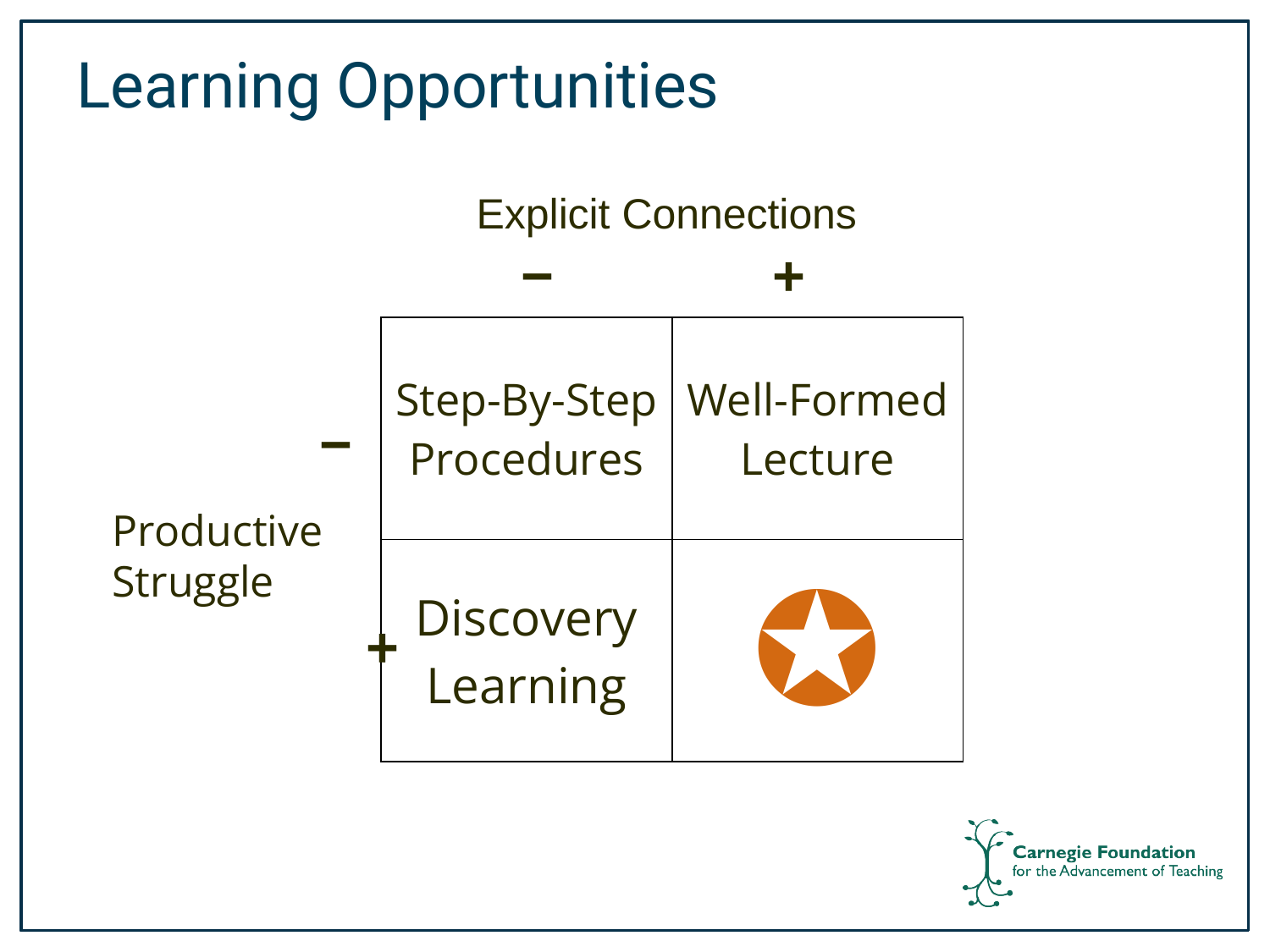

# Learning Opportunities
Explicit Connections
−              +
| Step-By-Step Procedures | Well-Formed Lecture |
| --- | --- |
| Discovery Learning | ✪ |
−

         +
Productive
Struggle